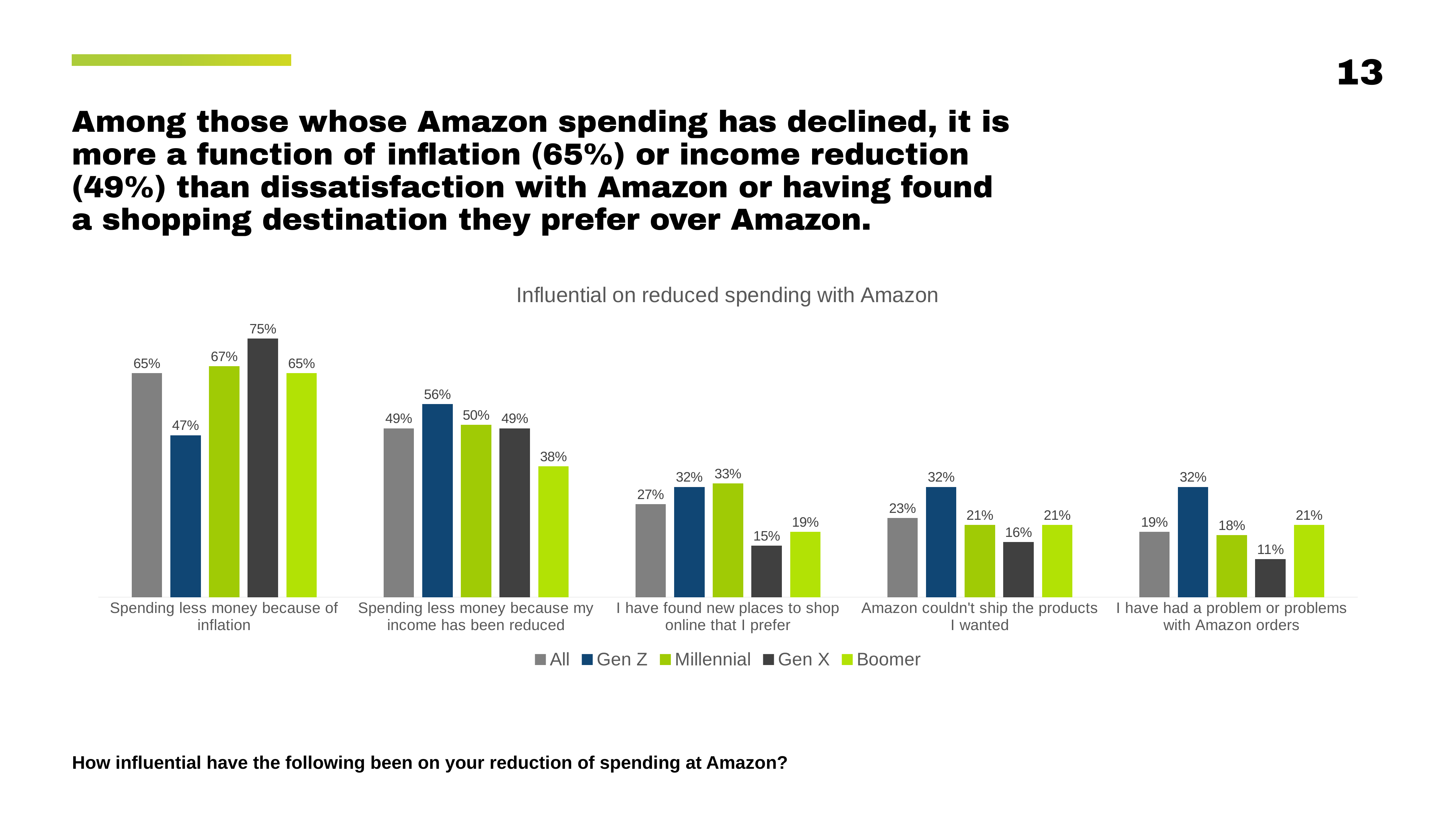

13
Among those whose Amazon spending has declined, it is more a function of inflation (65%) or income reduction (49%) than dissatisfaction with Amazon or having found a shopping destination they prefer over Amazon.

### Chart: Influential on reduced spending with Amazon

| Category | All | Gen Z | Millennial | Gen X | Boomer |
|---|---|---|---|---|---|
| Spending less money because of inflation | 0.65 | 0.47 | 0.67 | 0.75 | 0.6499999999999999 |
| Spending less money because my income has been reduced | 0.49 | 0.56 | 0.5 | 0.49 | 0.38 |
| I have found new places to shop online that I prefer | 0.27 | 0.32 | 0.32999999999999996 | 0.15 | 0.19 |
| Amazon couldn't ship the products I wanted | 0.23 | 0.32 | 0.21 | 0.16 | 0.21 |
| I have had a problem or problems with Amazon orders | 0.19 | 0.32 | 0.18 | 0.11000000000000001 | 0.21 |
How influential have the following been on your reduction of spending at Amazon?